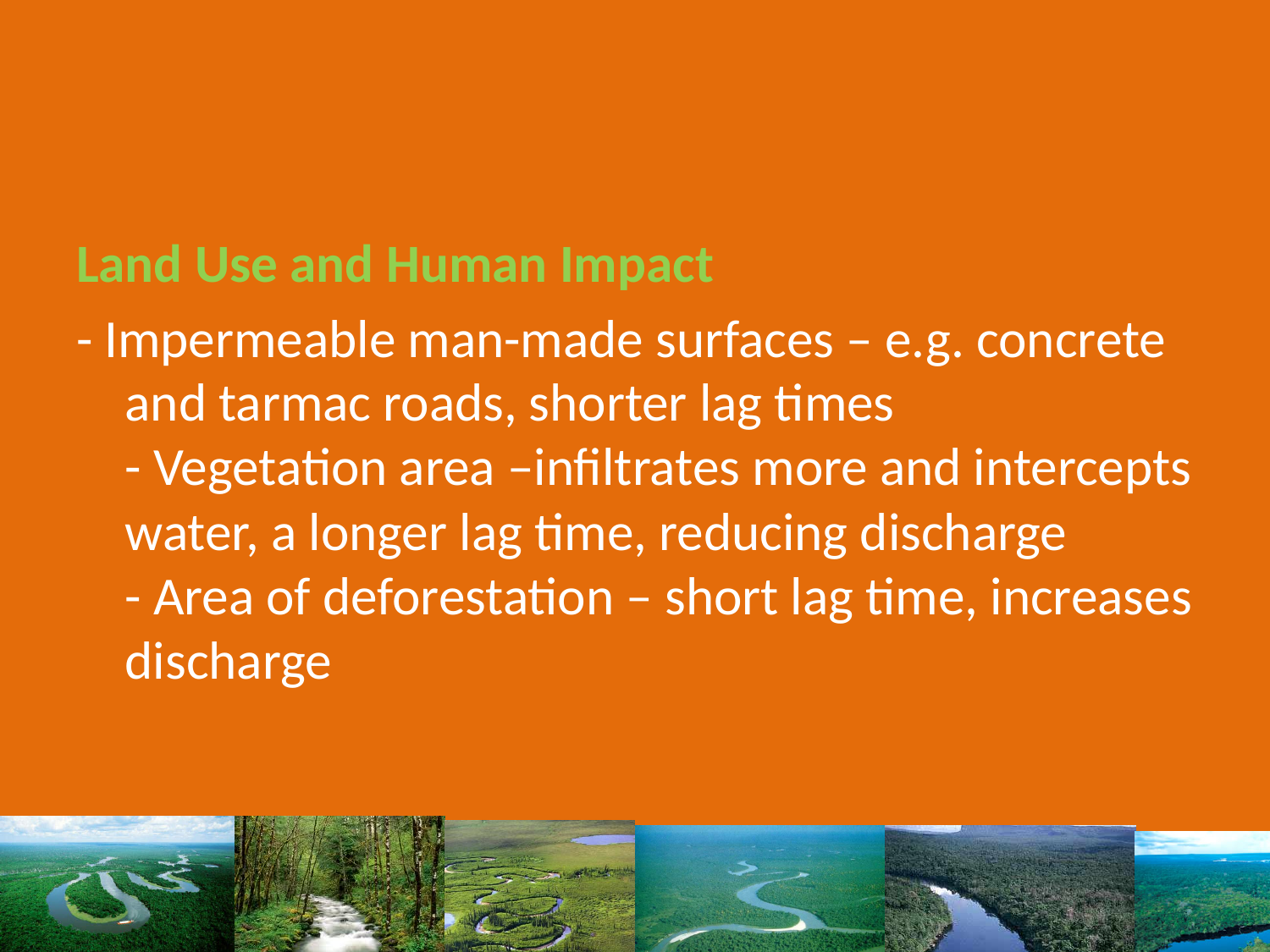

#
Land Use and Human Impact
- Impermeable man-made surfaces – e.g. concrete and tarmac roads, shorter lag times
- Vegetation area –infiltrates more and intercepts water, a longer lag time, reducing discharge
- Area of deforestation – short lag time, increases discharge